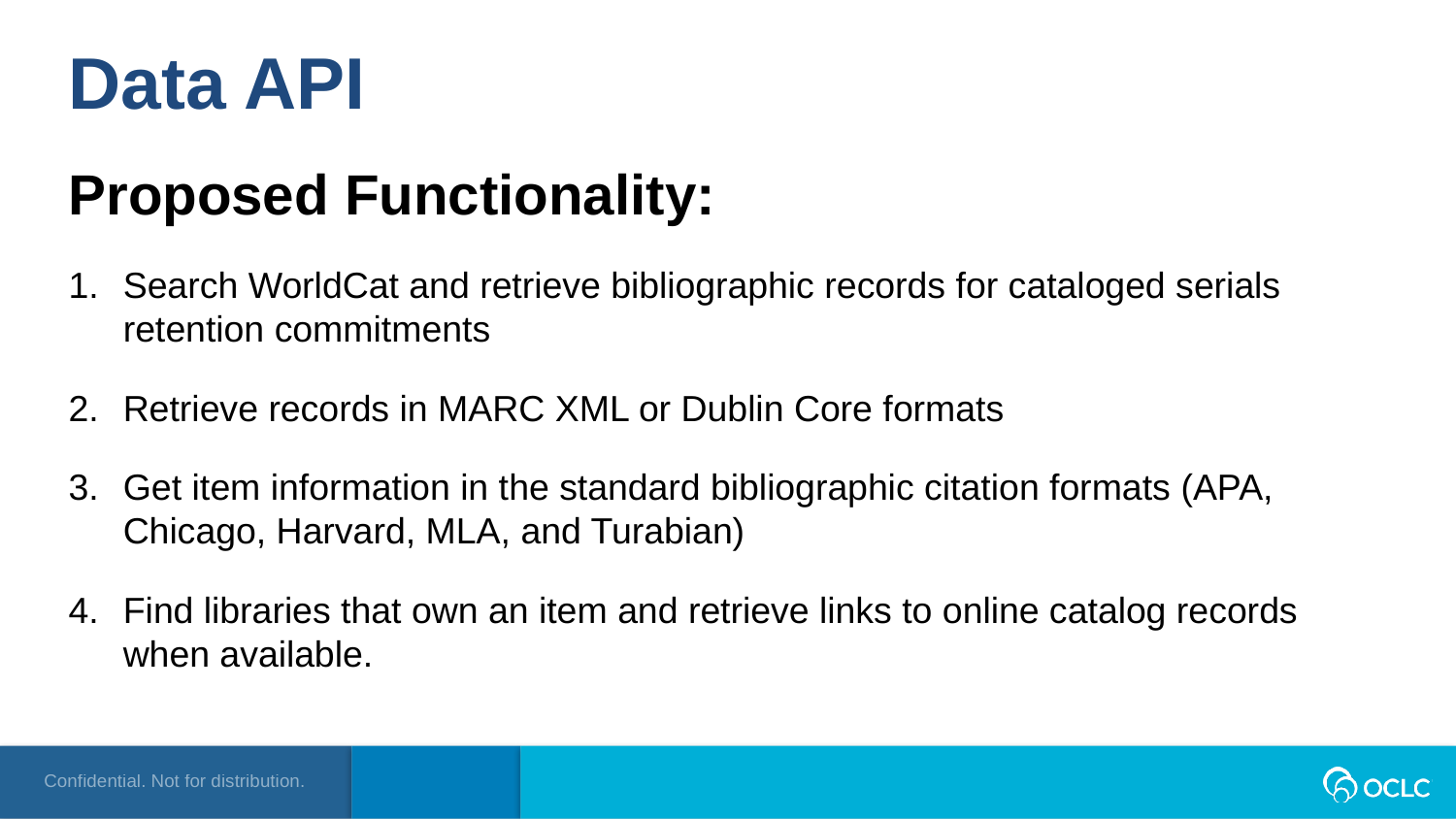

Data API
Proposed Functionality:

Search WorldCat and retrieve bibliographic records for cataloged serials retention commitments

Retrieve records in MARC XML or Dublin Core formats

Get item information in the standard bibliographic citation formats (APA, Chicago, Harvard, MLA, and Turabian)

Find libraries that own an item and retrieve links to online catalog records when available.